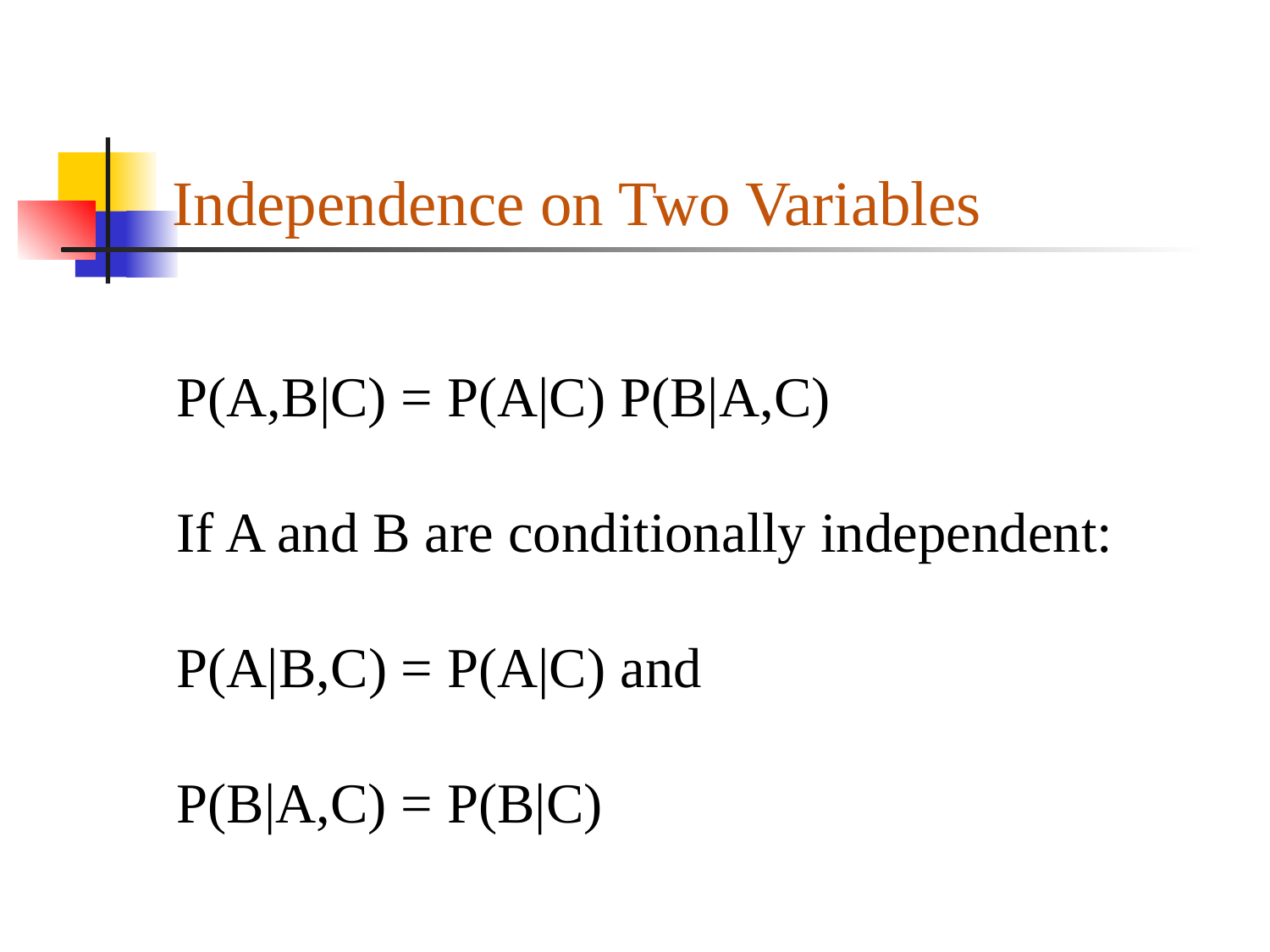

# Independence on Two Variables

       P(A,B|C) = P(A|C) P(B|A,C)

       If A and B are conditionally independent:

       P(A|B,C) = P(A|C) and

       P(B|A,C) = P(B|C)